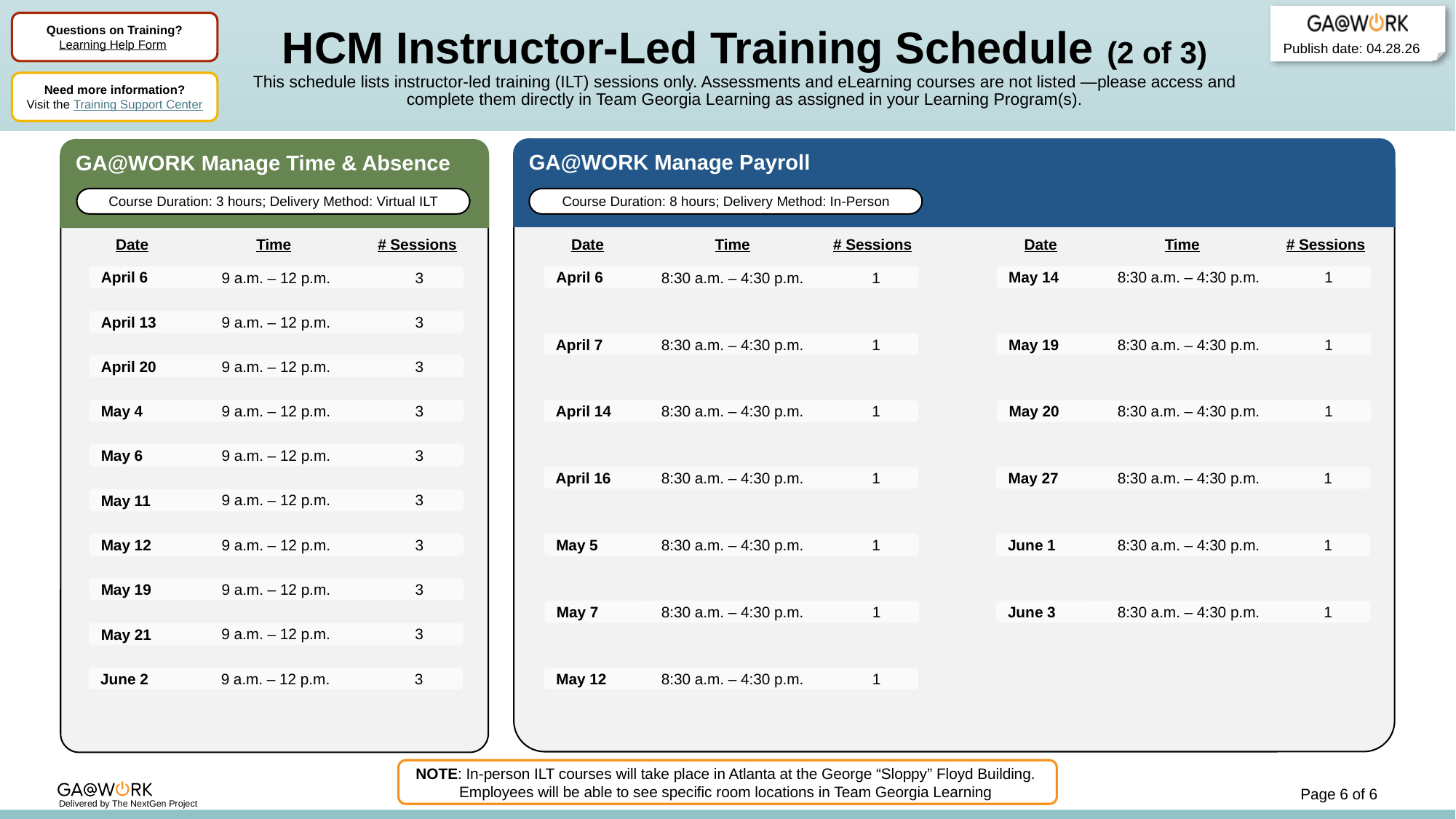

HCM Instructor-Led Training Schedule (2 of 3)
This schedule lists instructor-led training (ILT) sessions only. Assessments and eLearning courses are not listed —please access and complete them directly in Team Georgia Learning as assigned in your Learning Program(s).
Questions on Training?
Learning Help Form
Need more information?
Visit the Training Support Center
GA@WORK Manage Payroll

Course Duration: 8 hours; Delivery Method: In-Person
Date
Time
# Sessions
Date
Time
# Sessions
April 6
May 14
8:30 a.m. – 4:30 p.m.
1
8:30 a.m. – 4:30 p.m.
1
April 7
May 19
8:30 a.m. – 4:30 p.m.
8:30 a.m. – 4:30 p.m.
1
1
April 14
May 20
8:30 a.m. – 4:30 p.m.
1
8:30 a.m. – 4:30 p.m.
1
April 16
May 27
8:30 a.m. – 4:30 p.m.
8:30 a.m. – 4:30 p.m.
1
1
May 5
June 1
1
8:30 a.m. – 4:30 p.m.
8:30 a.m. – 4:30 p.m.
1
May 7
June 3
8:30 a.m. – 4:30 p.m.
1
8:30 a.m. – 4:30 p.m.
1
May 12
1
8:30 a.m. – 4:30 p.m.

GA@WORK Manage Time & Absence
Course Duration: 3 hours; Delivery Method: Virtual ILT
Date
Time
# Sessions
April 6
3
9 a.m. – 12 p.m.
3
9 a.m. – 12 p.m.
April 13
3
9 a.m. – 12 p.m.
April 20
3
9 a.m. – 12 p.m.
May 4
May 6
3
9 a.m. – 12 p.m.
3
9 a.m. – 12 p.m.
May 11
3
9 a.m. – 12 p.m.
May 12
3
9 a.m. – 12 p.m.
May 19
3
9 a.m. – 12 p.m.
May 21
3
9 a.m. – 12 p.m.
June 2
NOTE: In-person ILT courses will take place in Atlanta at the George “Sloppy” Floyd Building.
Employees will be able to see specific room locations in Team Georgia Learning
Page 6 of 6